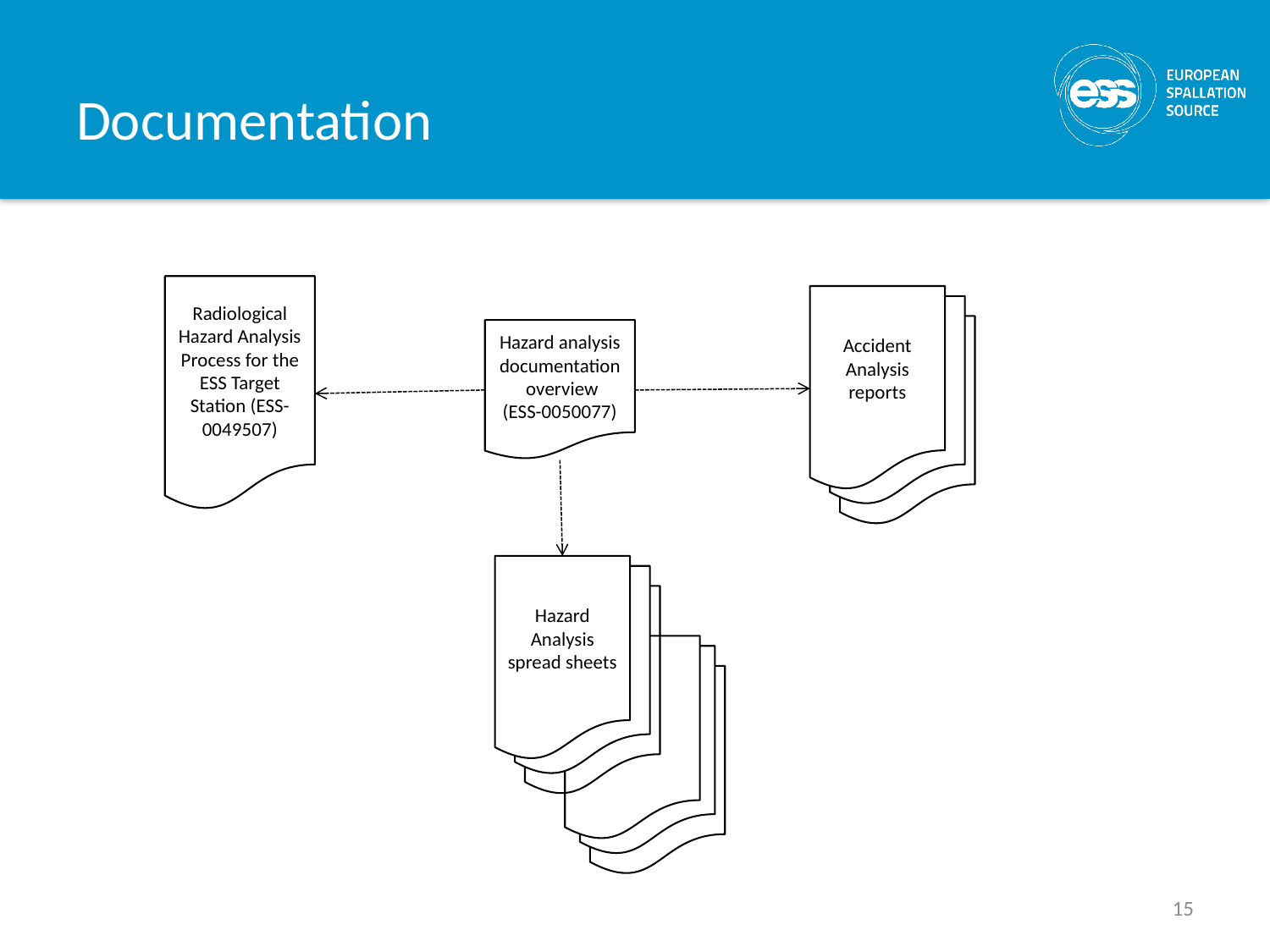

# Documentation
Radiological Hazard Analysis Process for the ESS Target Station (ESS-0049507)
Accident Analysis reports

Hazard analysis documentation  overview
(ESS-0050077)

Hazard Analysis spread sheets

15